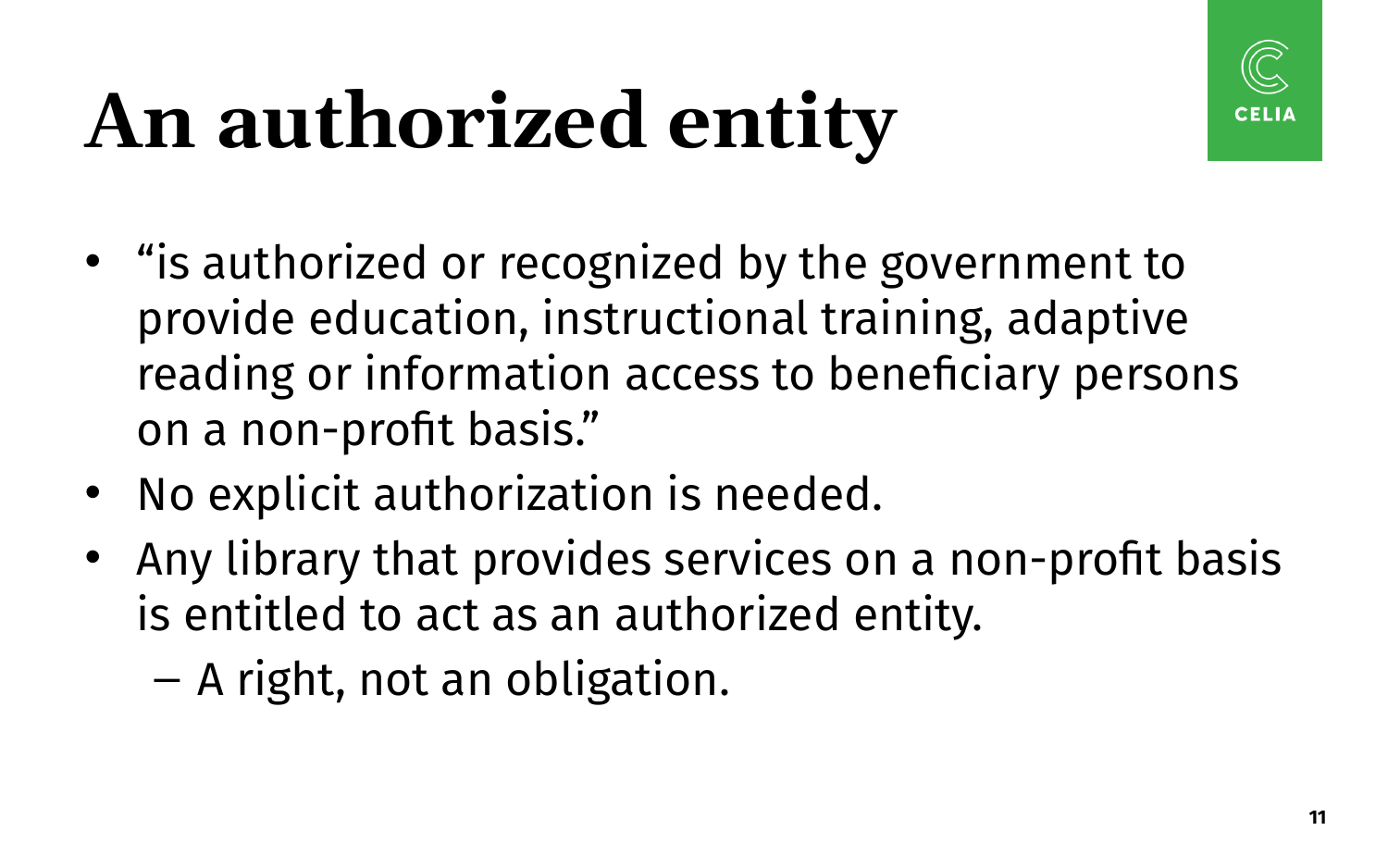

# An authorized entity
“is authorized or recognized by the government to provide education, instructional training, adaptive reading or information access to beneficiary persons on a non-profit basis.”
No explicit authorization is needed.
Any library that provides services on a non-profit basis is entitled to act as an authorized entity.
A right, not an obligation.
11